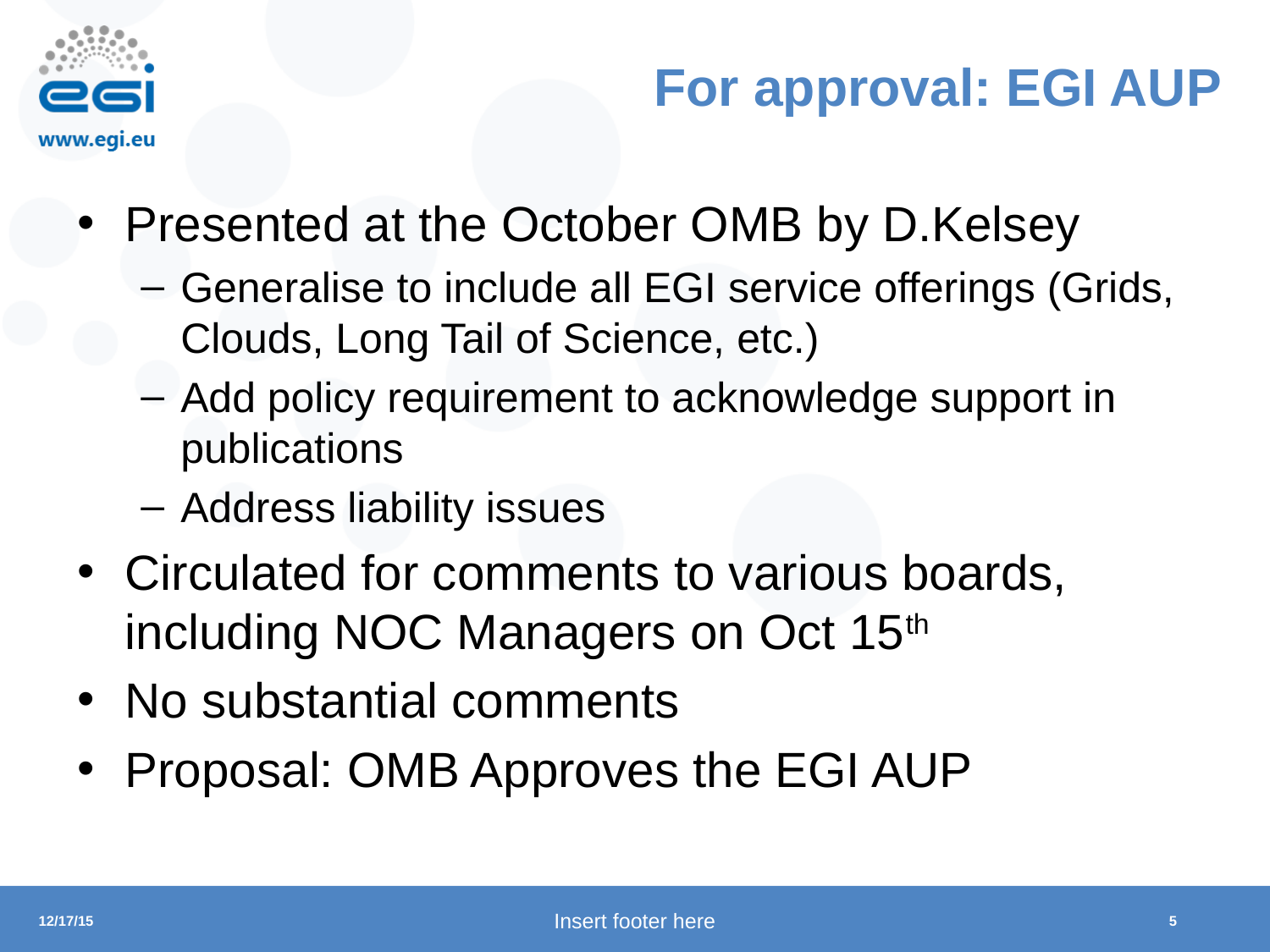

# For approval: EGI AUP
Presented at the October OMB by D.Kelsey
Generalise to include all EGI service offerings (Grids, Clouds, Long Tail of Science, etc.)
Add policy requirement to acknowledge support in publications
Address liability issues
Circulated for comments to various boards, including NOC Managers on Oct 15th
No substantial comments
Proposal: OMB Approves the EGI AUP
Insert footer here